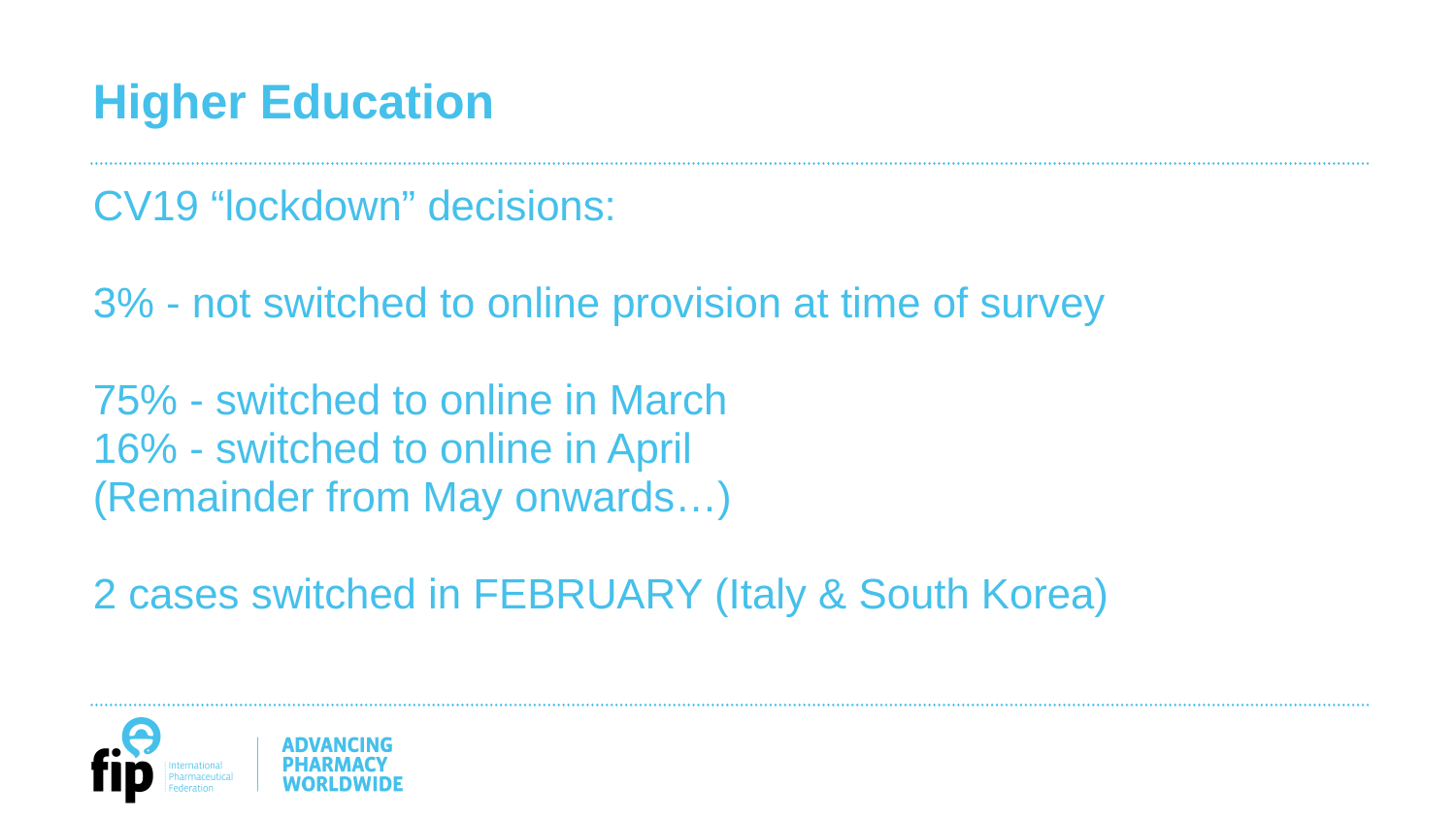

Higher Education
CV19 “lockdown” decisions:

3% - not switched to online provision at time of survey

75% - switched to online in March
16% - switched to online in April
(Remainder from May onwards…)

2 cases switched in FEBRUARY (Italy & South Korea)

52